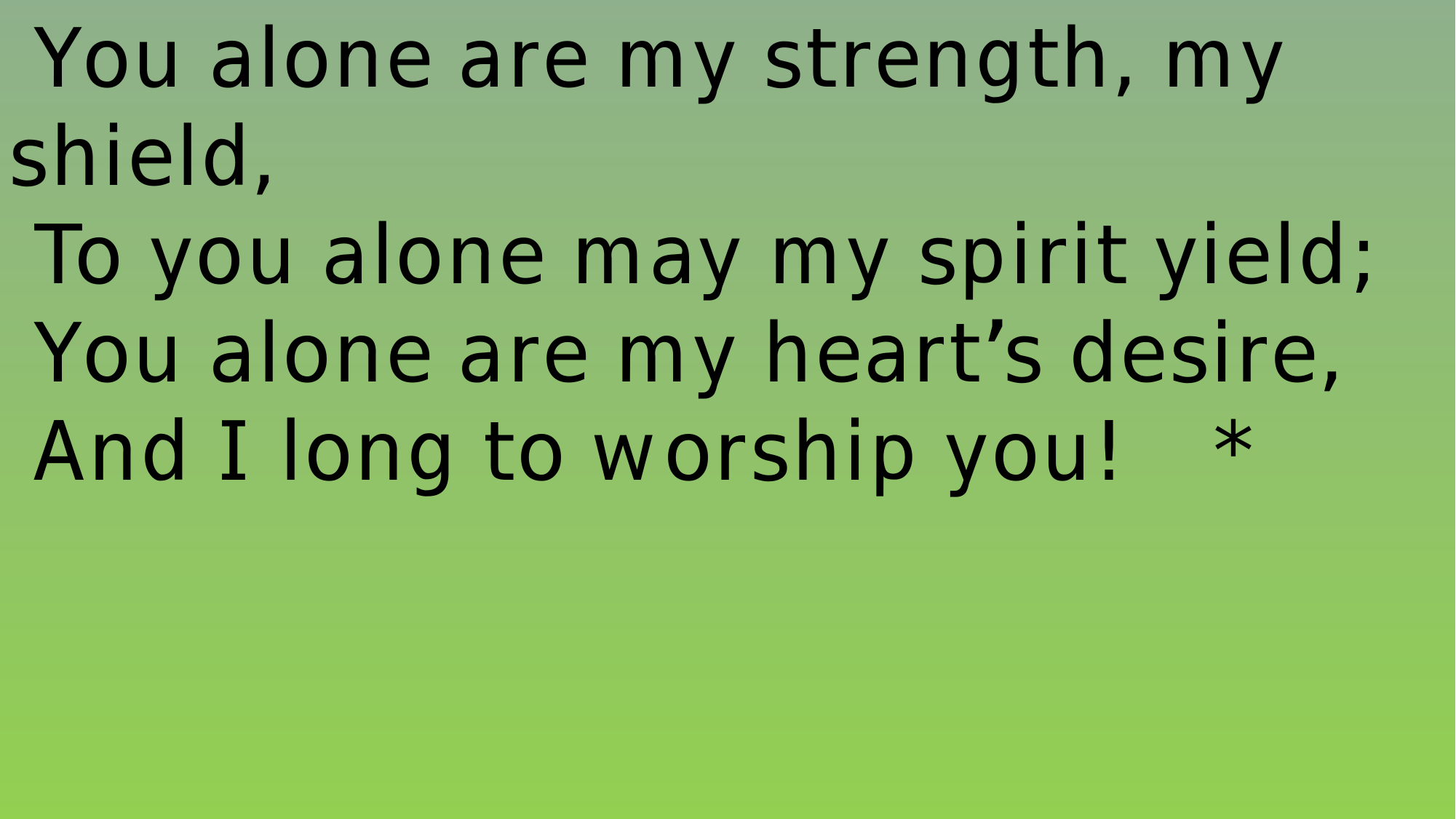

You alone are my strength, my 	shield,
 To you alone may my spirit yield;
 You alone are my heart’s desire,
 And I long to worship you!	*